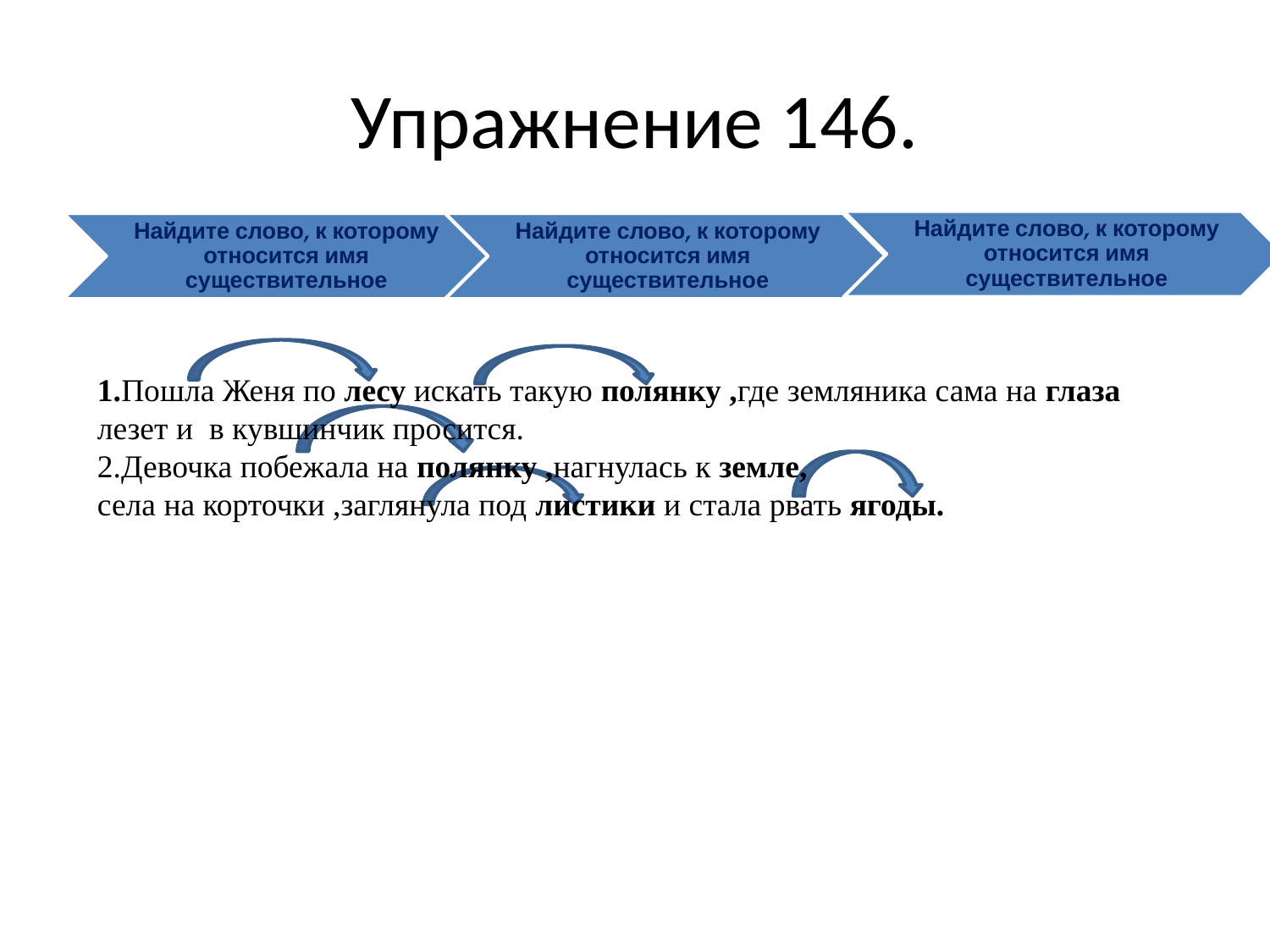

# Упражнение 146.

Найдите слово, к которому относится имя существительное

Найдите слово, к которому относится имя существительное

Найдите слово, к которому относится имя существительное

1.Пошла Женя по лесу искать такую полянку ,где земляника сама на глаза лезет и  в кувшинчик просится.
2.Девочка побежала на полянку ,нагнулась к земле,
села на корточки ,заглянула под листики и стала рвать ягоды.